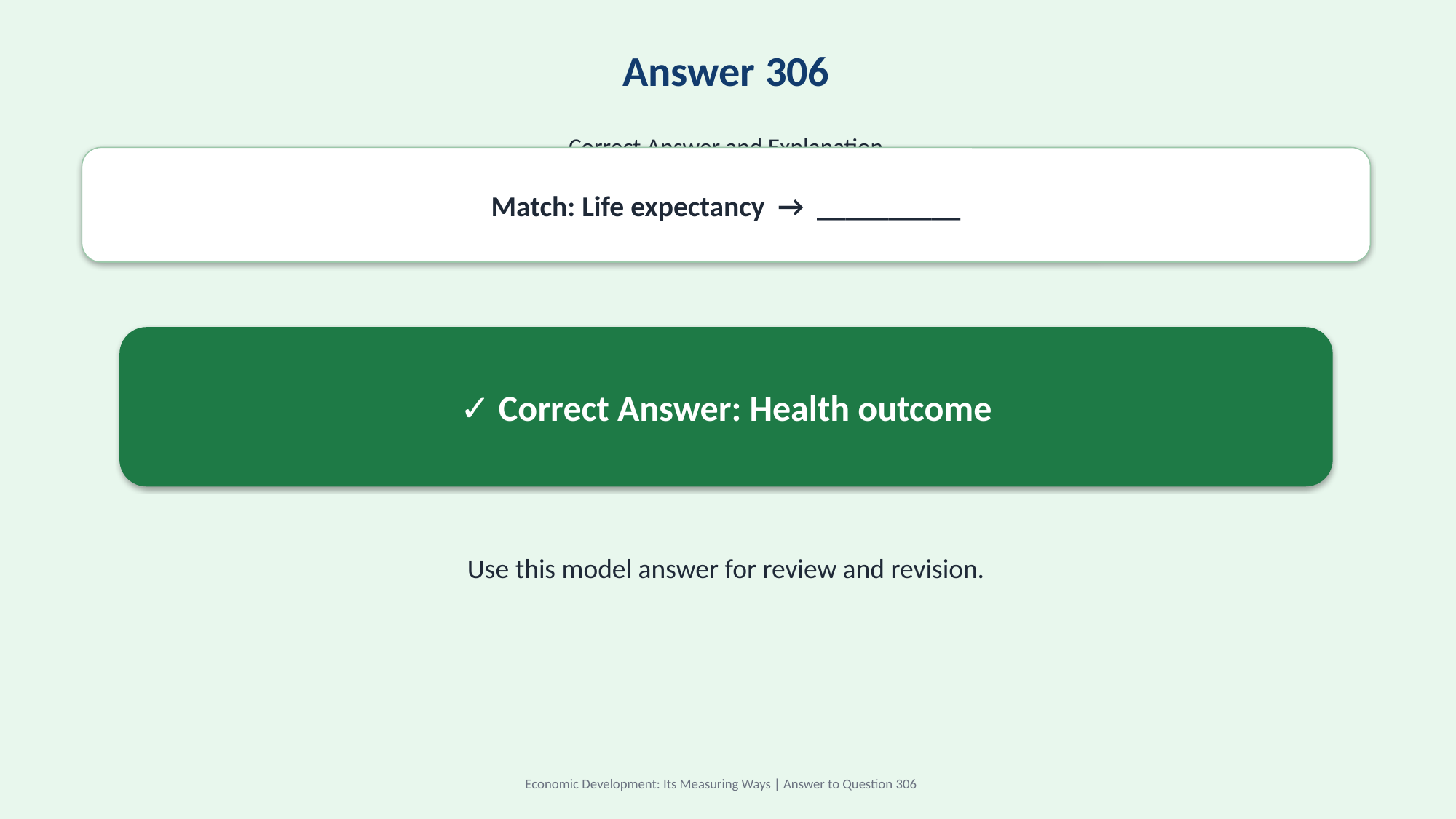

Answer 306
Correct Answer and Explanation
Match: Life expectancy  →  __________
✓ Correct Answer: Health outcome
Use this model answer for review and revision.
Economic Development: Its Measuring Ways | Answer to Question 306